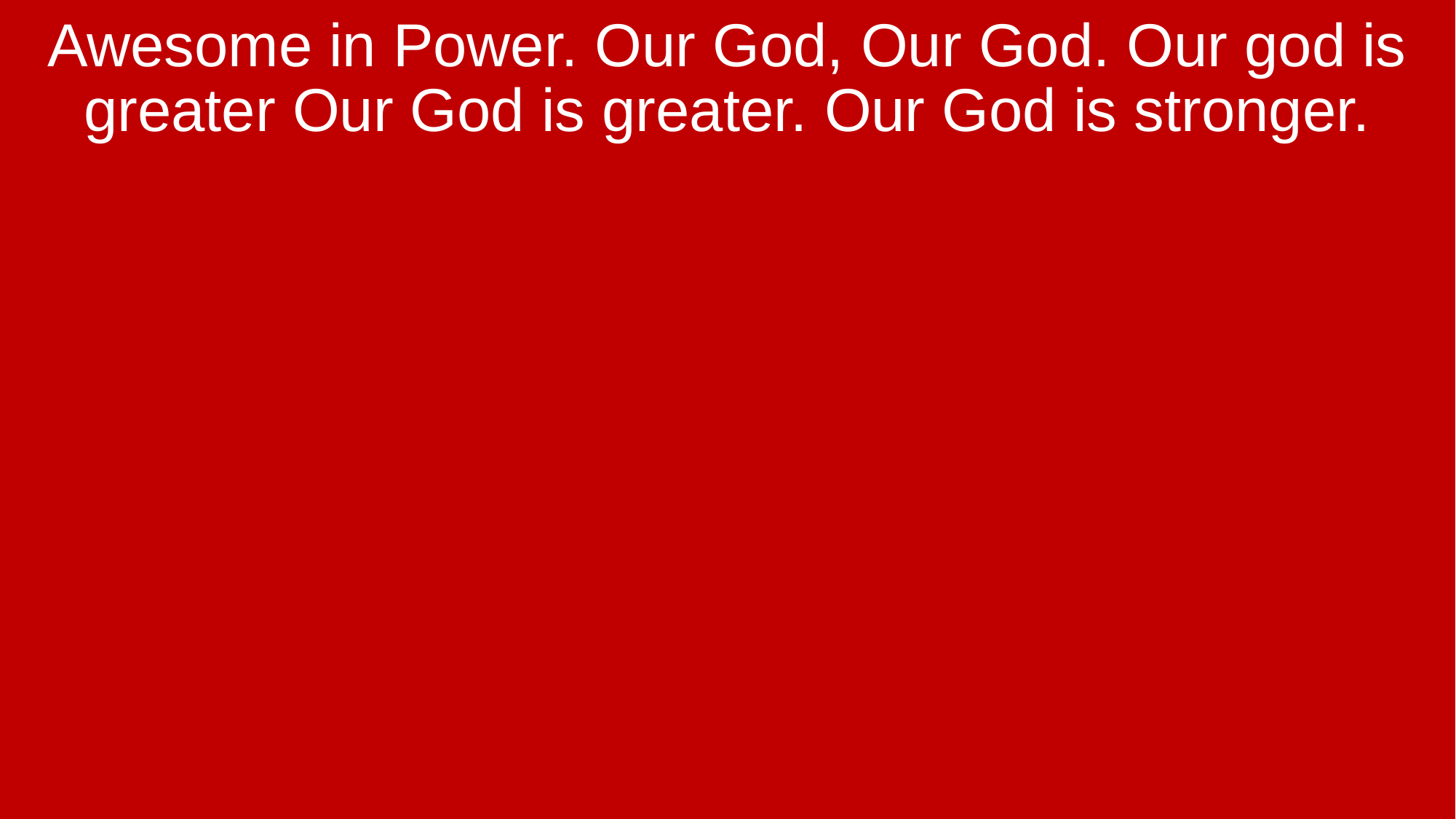

Awesome in Power. Our God, Our God. Our god is greater Our God is greater. Our God is stronger.